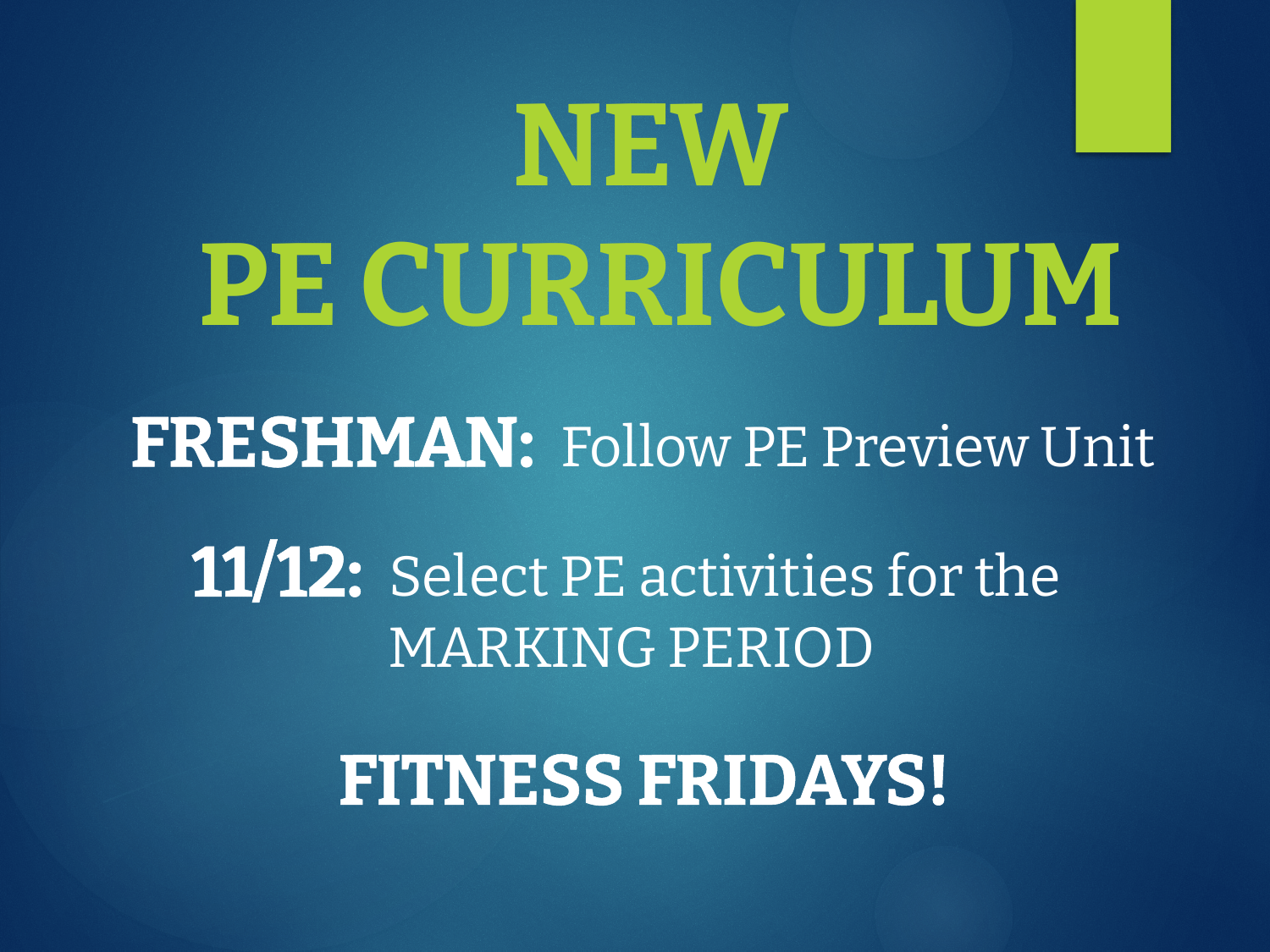

NEW
PE CURRICULUM
FRESHMAN:  Follow PE Preview Unit
11/12:  Select PE activities for the
MARKING PERIOD
FITNESS FRIDAYS!